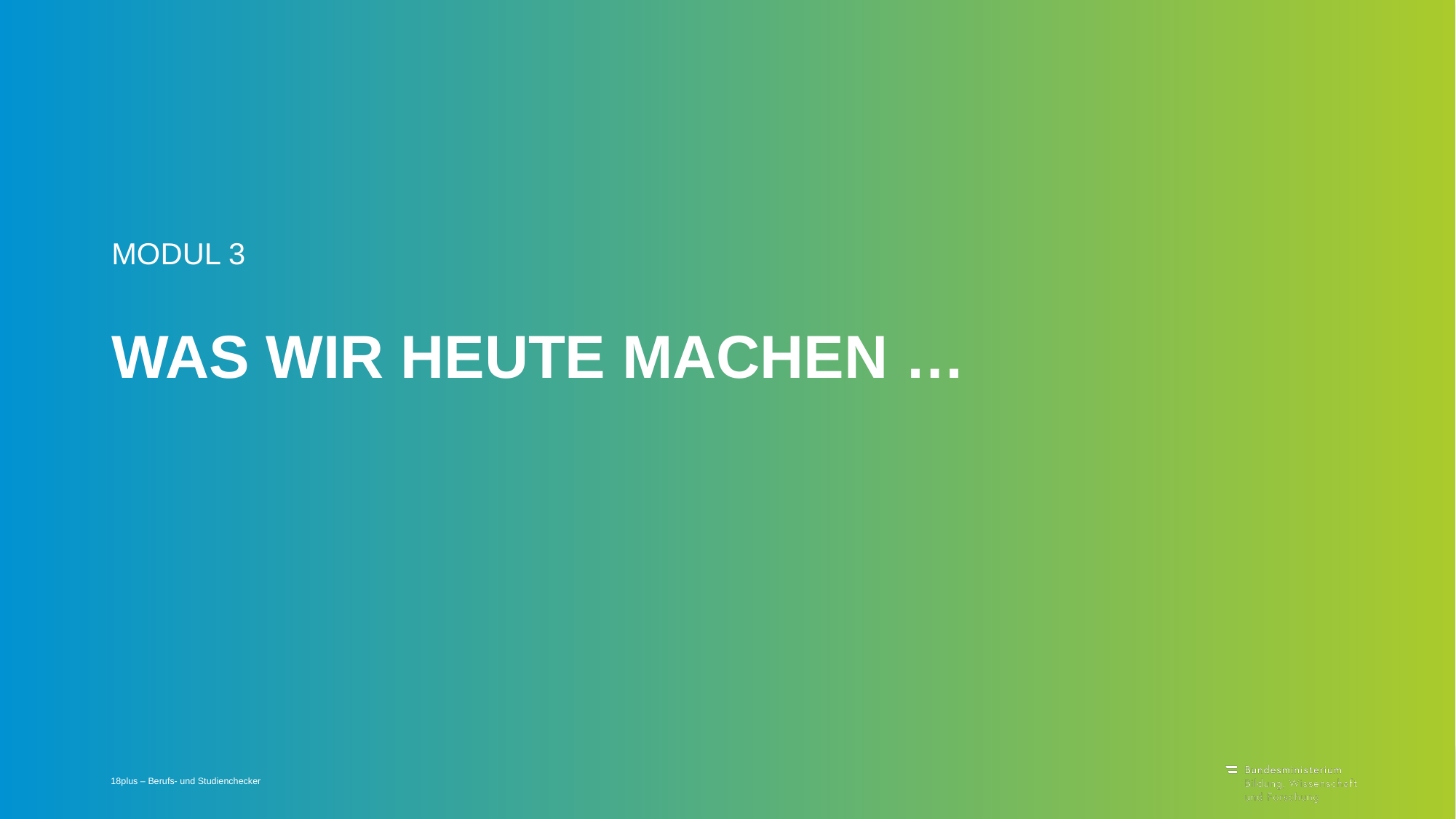

Modul 3
# Was wir heute machen …